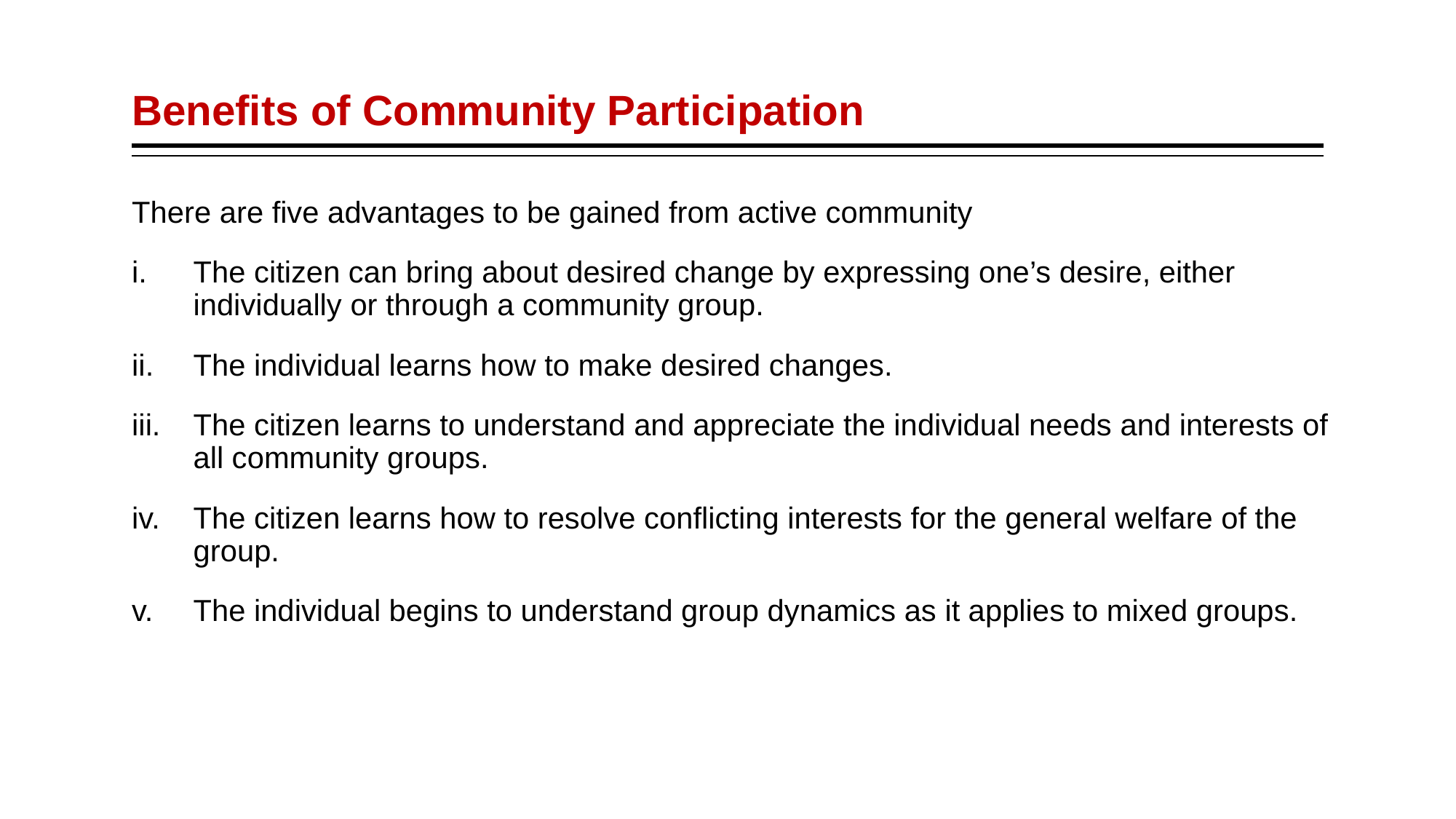

# Benefits of Community Participation
There are five advantages to be gained from active community
The citizen can bring about desired change by expressing one’s desire, either individually or through a community group.
The individual learns how to make desired changes.
The citizen learns to understand and appreciate the individual needs and interests of all community groups.
The citizen learns how to resolve conflicting interests for the general welfare of the group.
The individual begins to understand group dynamics as it applies to mixed groups.